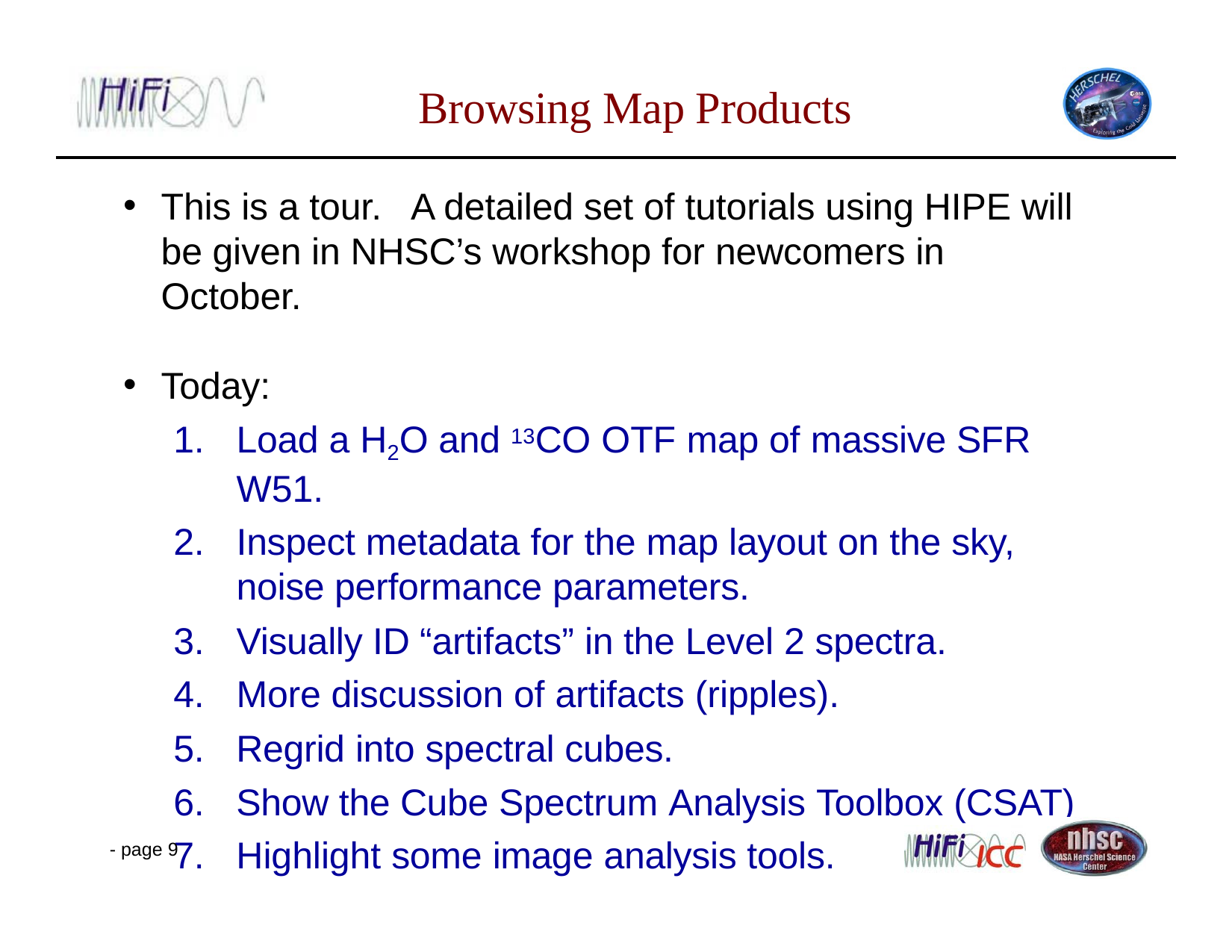

# Browsing Map Products
This is a tour.   A detailed set of tutorials using HIPE will be given in NHSC’s workshop for newcomers in October.

Today:
Load a H2O and 13CO OTF map of massive SFR W51.
Inspect metadata for the map layout on the sky, noise performance parameters.
Visually ID “artifacts” in the Level 2 spectra.
More discussion of artifacts (ripples).
Regrid into spectral cubes.
Show the Cube Spectrum Analysis Toolbox (CSAT)
Highlight some image analysis tools.

- page 9